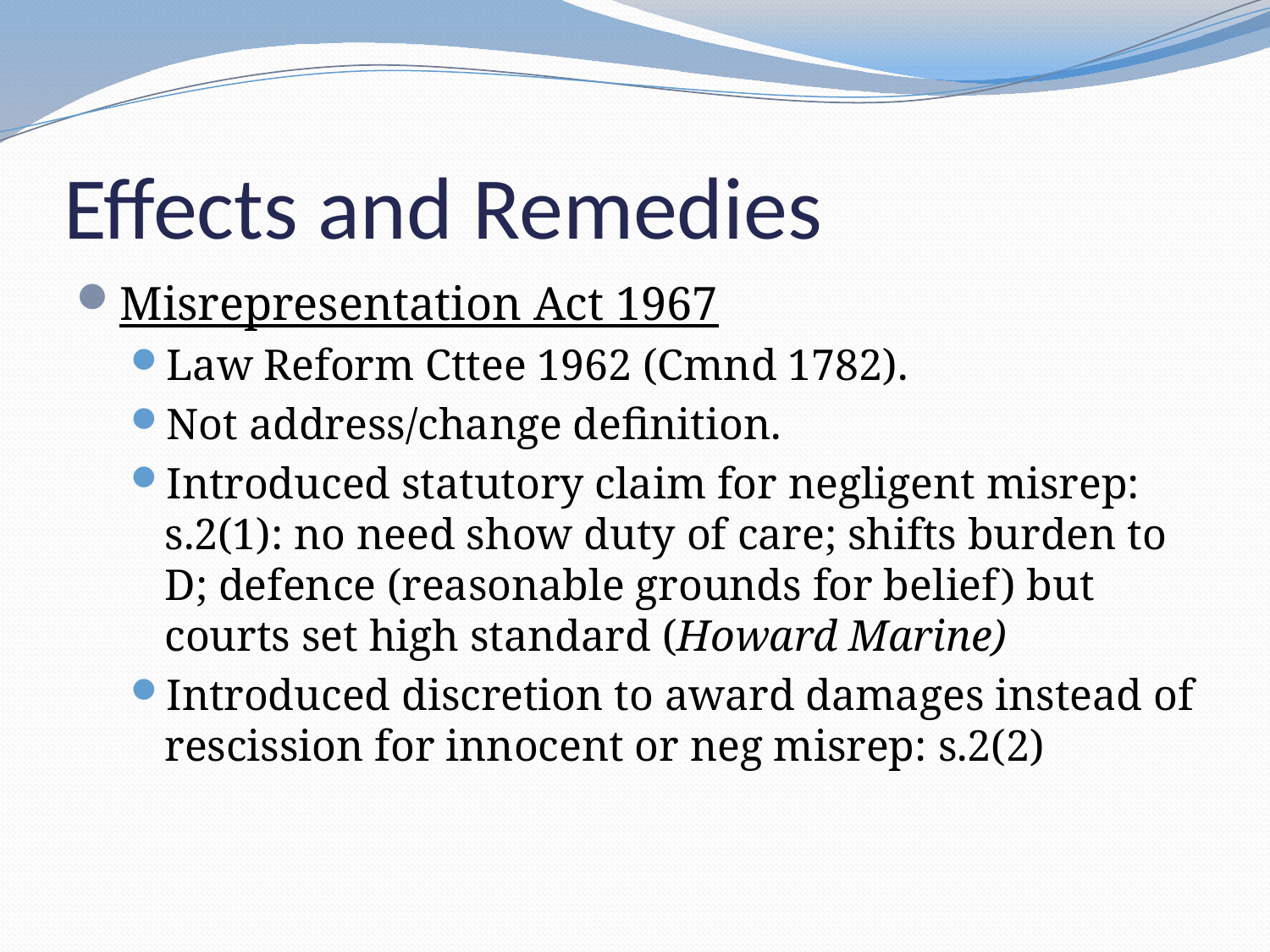

# Effects and Remedies
Misrepresentation Act 1967
Law Reform Cttee 1962 (Cmnd 1782).
Not address/change definition.
Introduced statutory claim for negligent misrep: s.2(1): no need show duty of care; shifts burden to D; defence (reasonable grounds for belief) but courts set high standard (Howard Marine)
Introduced discretion to award damages instead of rescission for innocent or neg misrep: s.2(2)